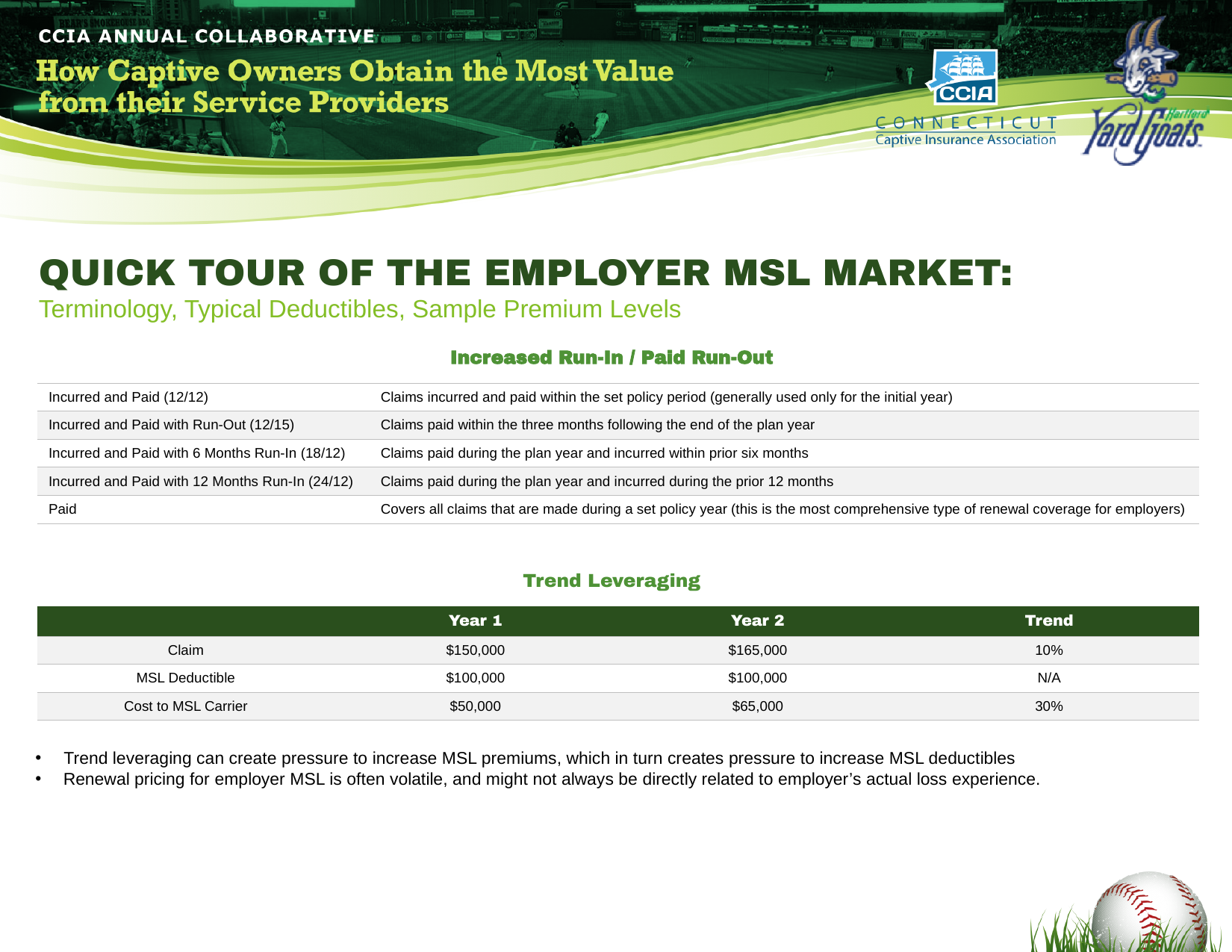

QUICK TOUR OF THE EMPLOYER MSL MARKET:
Terminology, Typical Deductibles, Sample Premium Levels
Increased Run-In / Paid Run-Out

Trend Leveraging

Trend leveraging can create pressure to increase MSL premiums, which in turn creates pressure to increase MSL deductibles
Renewal pricing for employer MSL is often volatile, and might not always be directly related to employer’s actual loss experience.
| Incurred and Paid (12/12) | Claims incurred and paid within the set policy period (generally used only for the initial year) |
| --- | --- |
| Incurred and Paid with Run-Out (12/15) | Claims paid within the three months following the end of the plan year |
| Incurred and Paid with 6 Months Run-In (18/12) | Claims paid during the plan year and incurred within prior six months |
| Incurred and Paid with 12 Months Run-In (24/12) | Claims paid during the plan year and incurred during the prior 12 months |
| Paid | Covers all claims that are made during a set policy year (this is the most comprehensive type of renewal coverage for employers) |
|  | Year 1 | Year 2 | Trend |
| --- | --- | --- | --- |
| Claim | $150,000 | $165,000 | 10% |
| MSL Deductible | $100,000 | $100,000 | N/A |
| Cost to MSL Carrier | $50,000 | $65,000 | 30% |